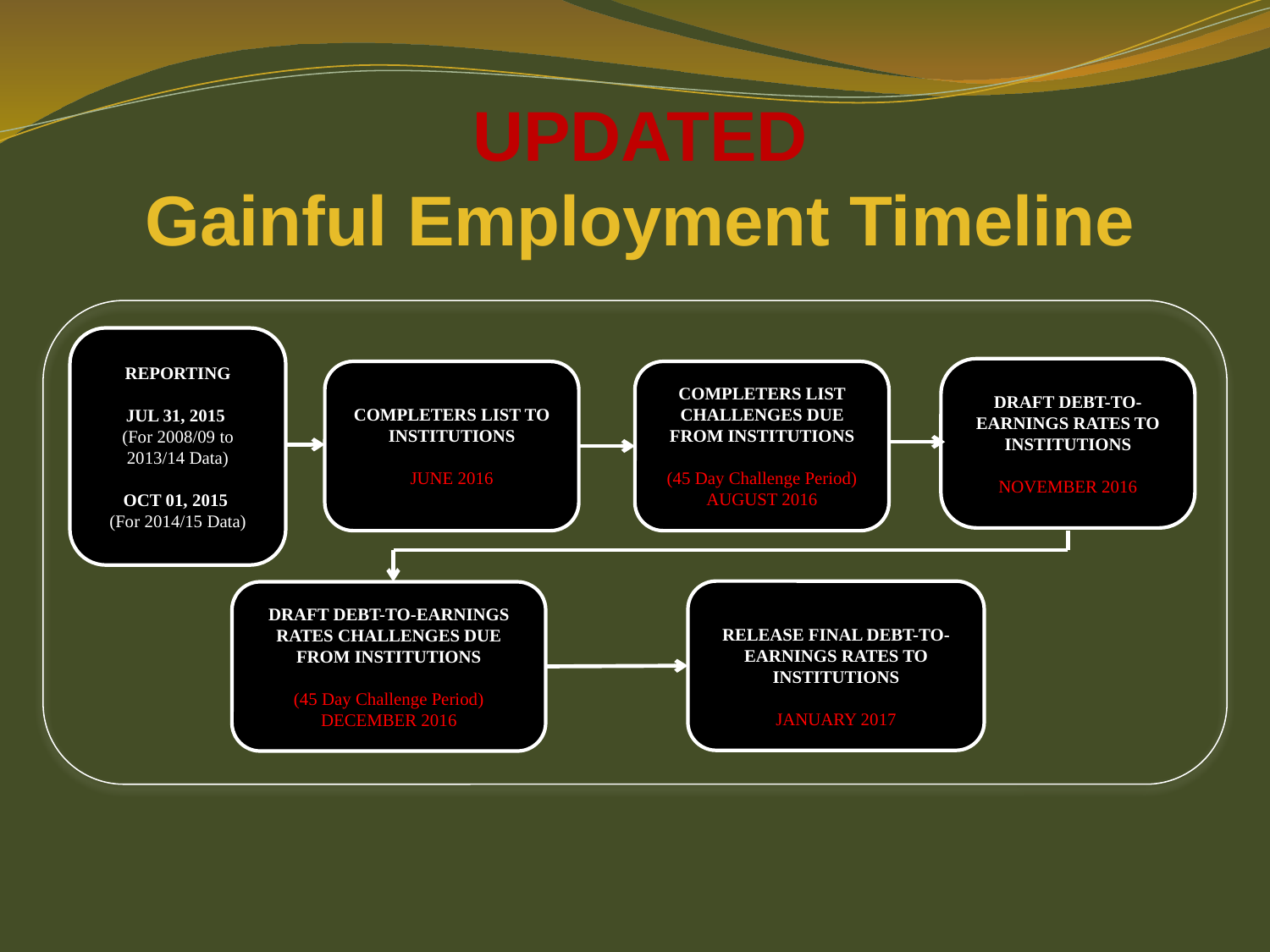

#
UPDATED
Gainful Employment Timeline

REPORTING

JUL 31, 2015
(For 2008/09 to 2013/14 Data)

OCT 01, 2015
(For 2014/15 Data)
DRAFT DEBT-TO-EARNINGS RATES TO INSTITUTIONS

NOVEMBER 2016
COMPLETERS LIST TO INSTITUTIONS

JUNE 2016
COMPLETERS LIST CHALLENGES DUE FROM INSTITUTIONS

(45 Day Challenge Period)
AUGUST 2016

RELEASE FINAL DEBT-TO-EARNINGS RATES TO INSTITUTIONS

JANUARY 2017

DRAFT DEBT-TO-EARNINGS RATES CHALLENGES DUE FROM INSTITUTIONS

(45 Day Challenge Period)
DECEMBER 2016